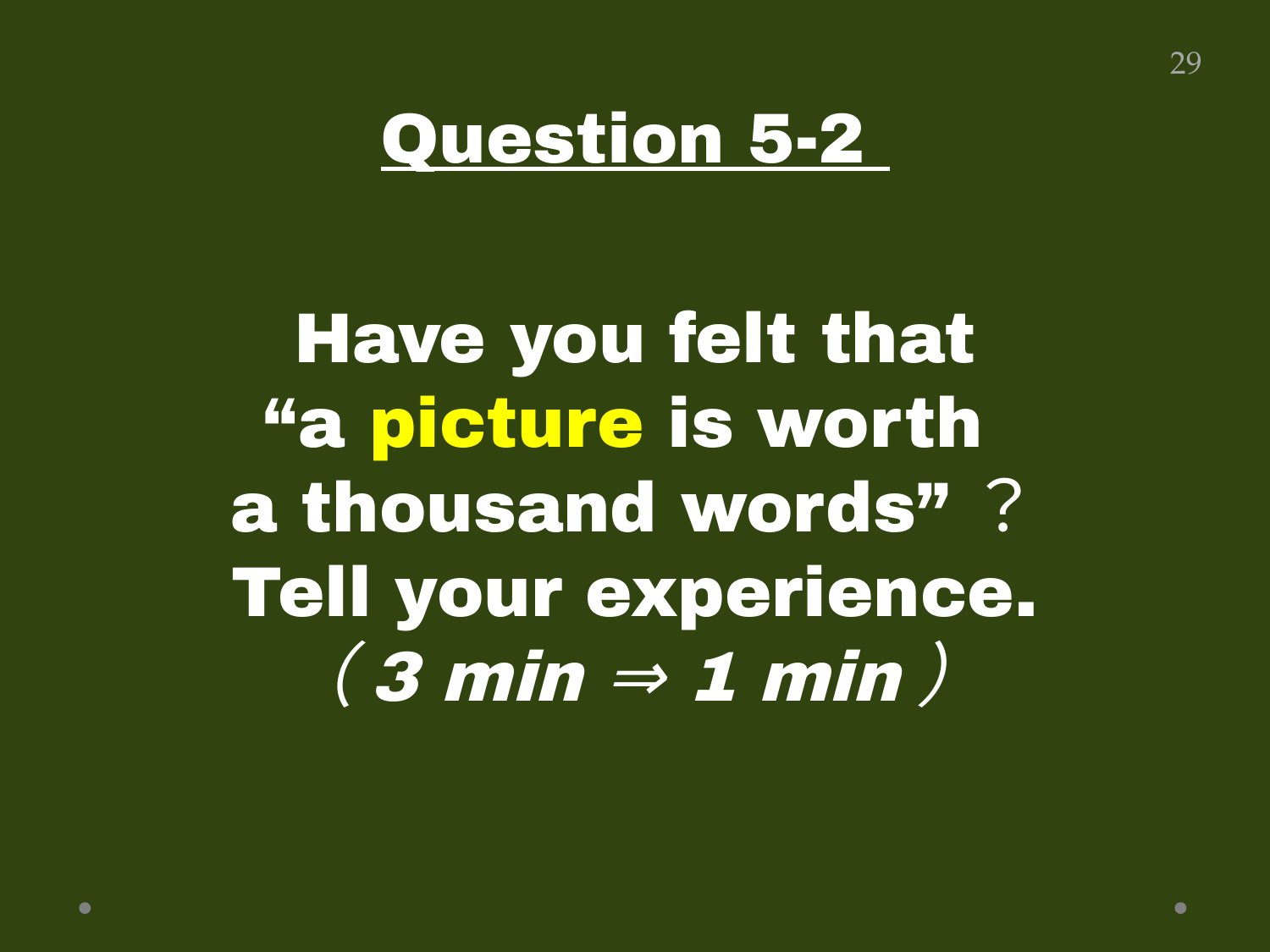

Question 5-2
Have you felt that
“a picture is worth
a thousand words”？
Tell your experience.
（3 min ⇒ 1 min）